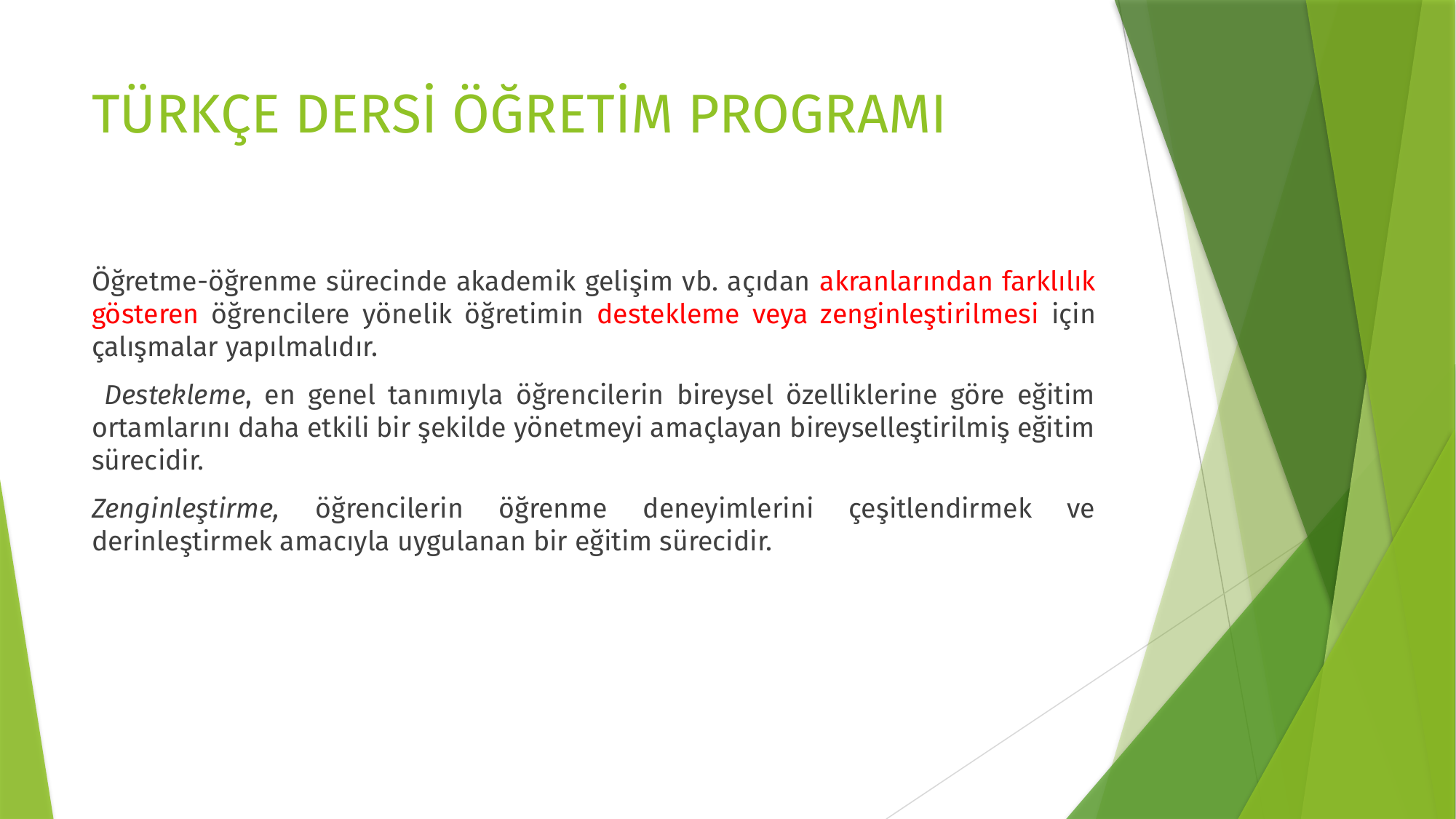

# TÜRKÇE DERSİ ÖĞRETİM PROGRAMI
Öğretme-öğrenme sürecinde akademik gelişim vb. açıdan akranlarından farklılık gösteren öğrencilere yönelik öğretimin destekleme veya zenginleştirilmesi için çalışmalar yapılmalıdır.
 Destekleme, en genel tanımıyla öğrencilerin bireysel özelliklerine göre eğitim ortamlarını daha etkili bir şekilde yönetmeyi amaçlayan bireyselleştirilmiş eğitim sürecidir.
Zenginleştirme, öğrencilerin öğrenme deneyimlerini çeşitlendirmek ve derinleştirmek amacıyla uygulanan bir eğitim sürecidir.